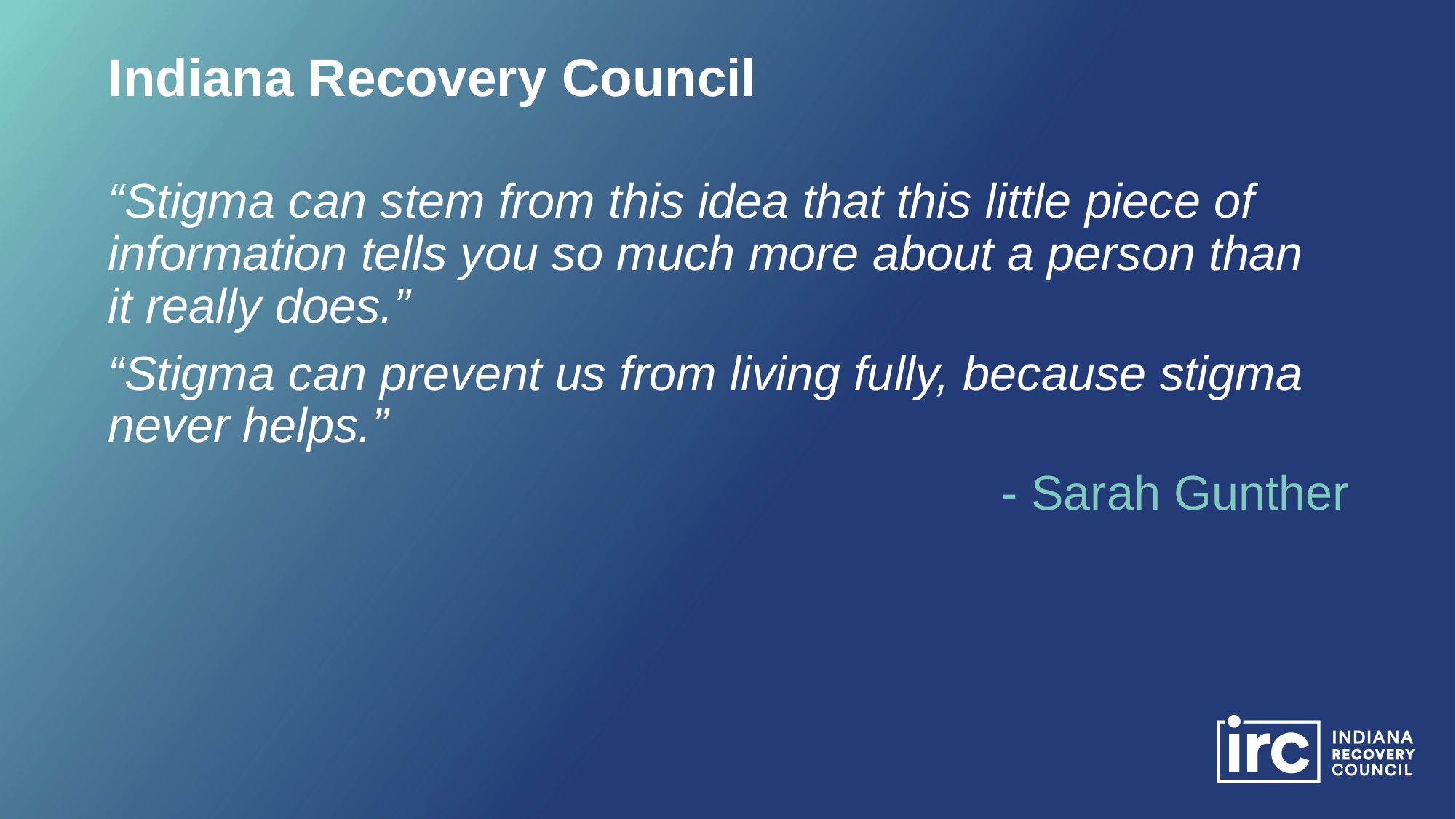

# Indiana Recovery Council
“Stigma can stem from this idea that this little piece of   information tells you so much more about a person than
it really does.”
“Stigma can prevent us from living fully, because stigma never helps.”
- Sarah Gunther